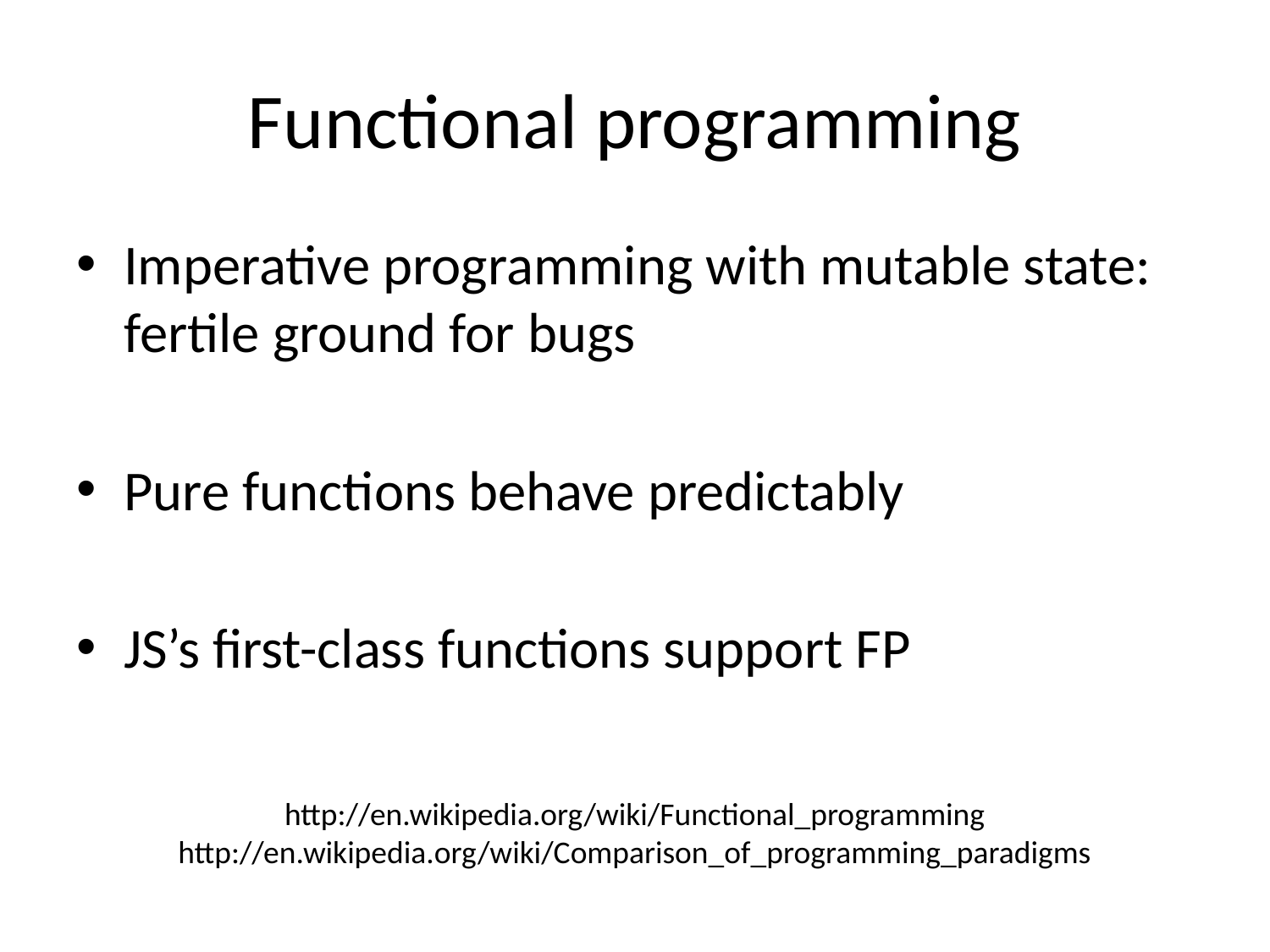

# Functional programming
Imperative programming with mutable state: fertile ground for bugs

Pure functions behave predictably

JS’s first-class functions support FP

http://en.wikipedia.org/wiki/Functional_programming
http://en.wikipedia.org/wiki/Comparison_of_programming_paradigms